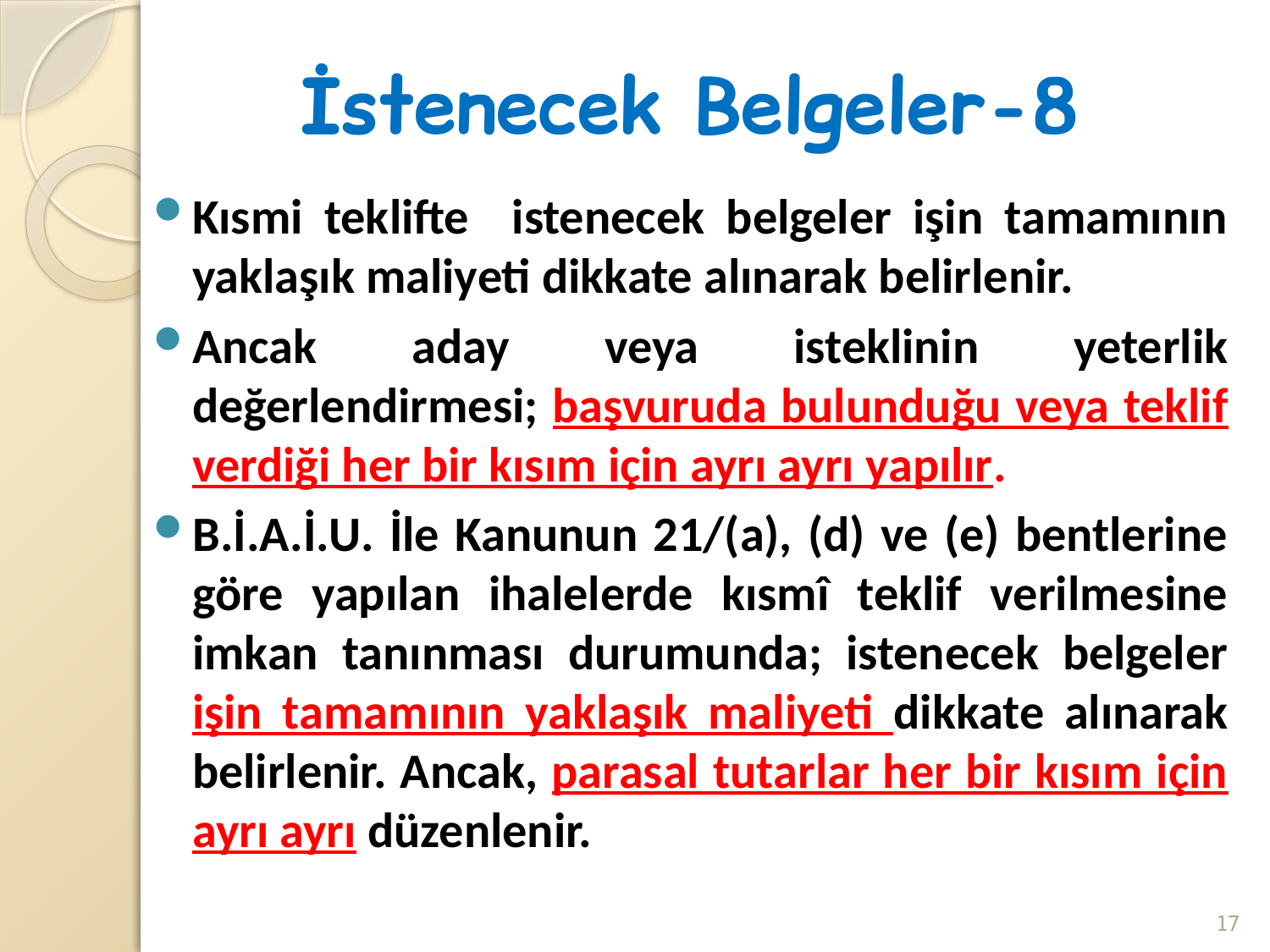

# İstenecek Belgeler-8
Kısmi teklifte  istenecek belgeler işin tamamının yaklaşık maliyeti dikkate alınarak belirlenir.
Ancak aday veya isteklinin yeterlik değerlendirmesi; başvuruda bulunduğu veya teklif verdiği her bir kısım için ayrı ayrı yapılır.
B.İ.A.İ.U. İle Kanunun 21/(a), (d) ve (e) bentlerine göre yapılan ihalelerde kısmî teklif verilmesine imkan tanınması durumunda; istenecek belgeler işin tamamının yaklaşık maliyeti dikkate alınarak belirlenir. Ancak, parasal tutarlar her bir kısım için ayrı ayrı düzenlenir.

17